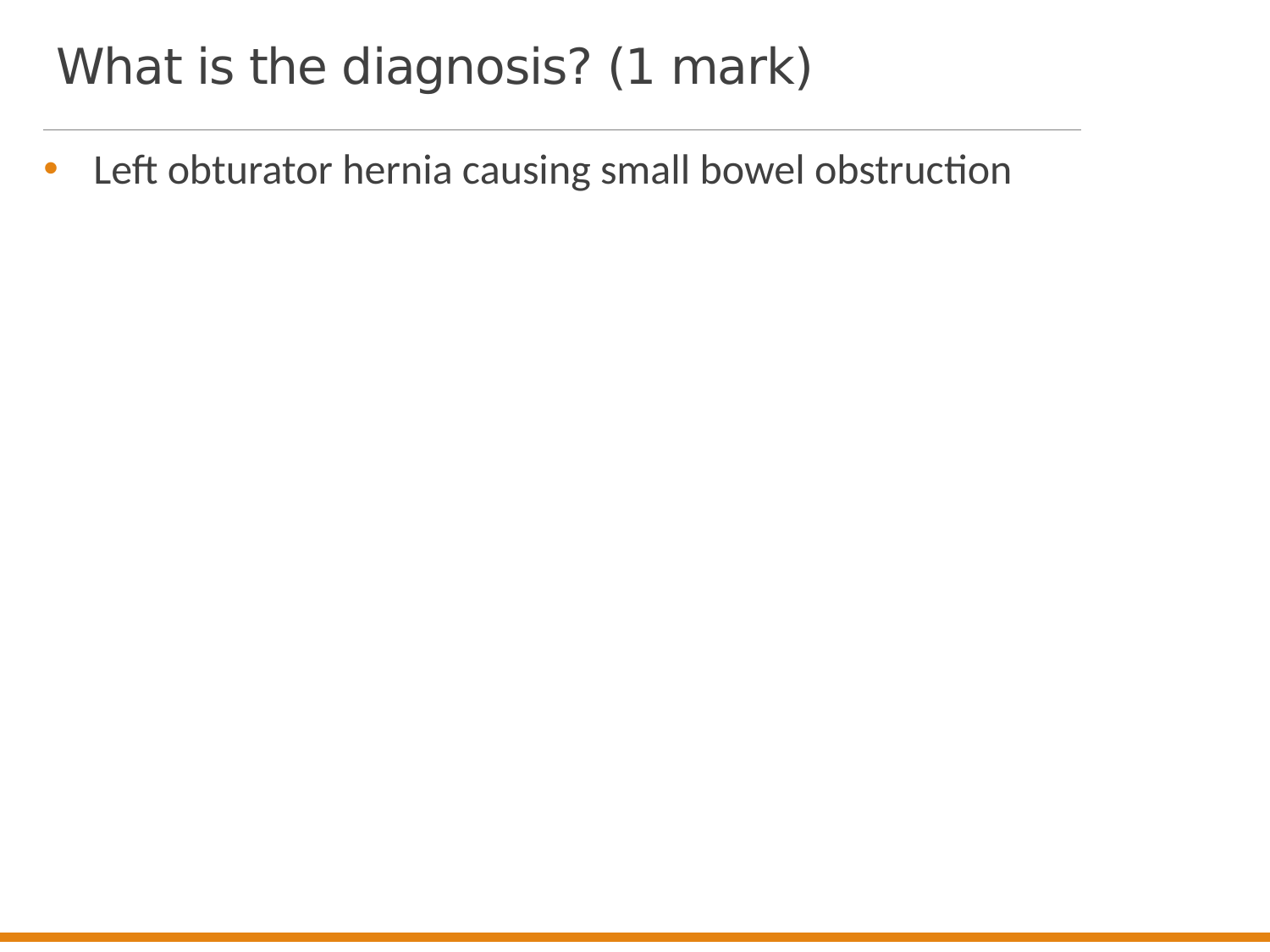

# What is the diagnosis? (1 mark)
Left obturator hernia causing small bowel obstruction